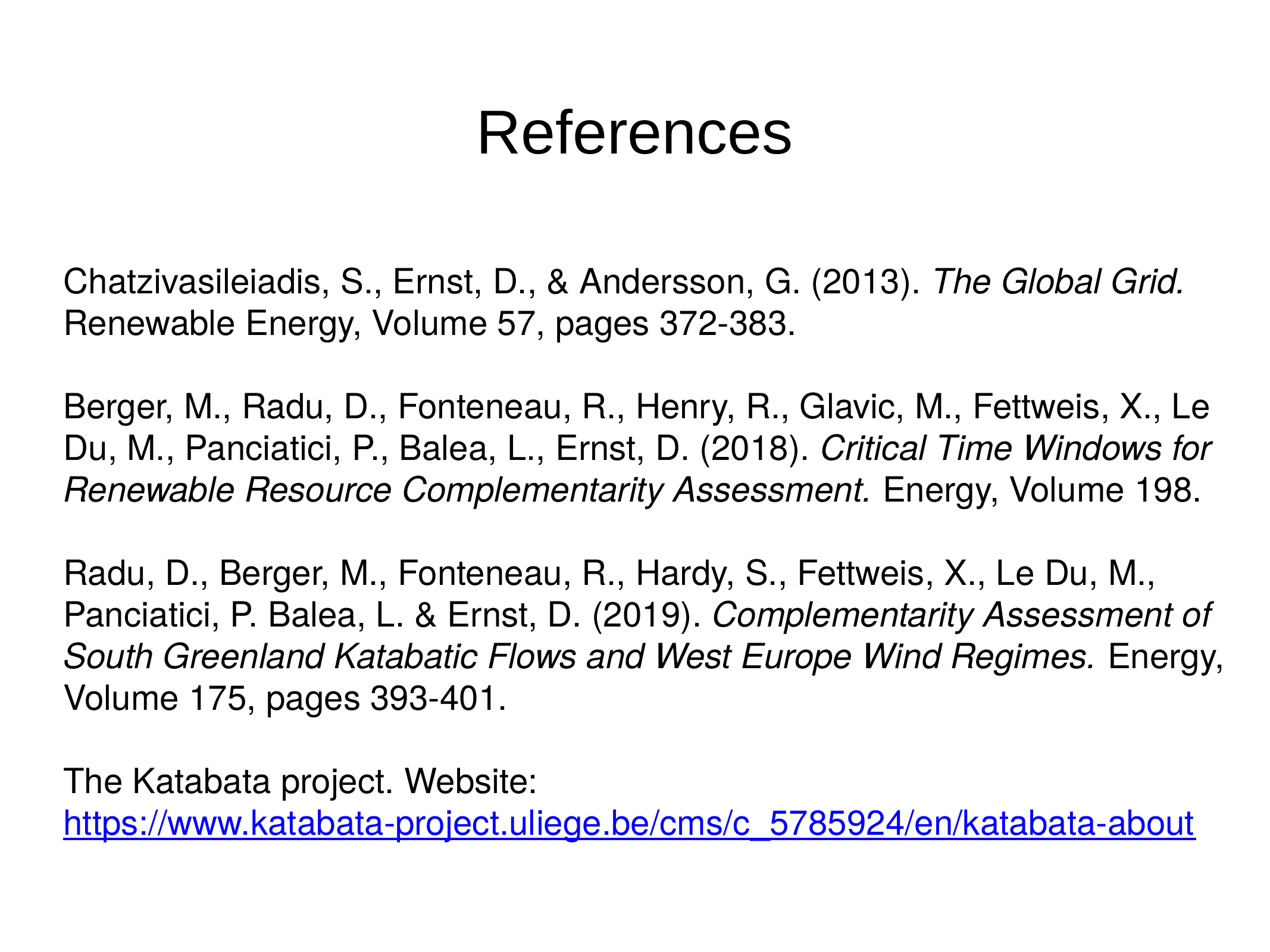

# References
Chatzivasileiadis, S., Ernst, D., & Andersson, G. (2013). The Global Grid. Renewable Energy, Volume 57, pages 372-383.

Berger, M., Radu, D., Fonteneau, R., Henry, R., Glavic, M., Fettweis, X., Le Du, M., Panciatici, P., Balea, L., Ernst, D. (2018). Critical Time Windows for Renewable Resource Complementarity Assessment. Energy, Volume 198.

Radu, D., Berger, M., Fonteneau, R., Hardy, S., Fettweis, X., Le Du, M., Panciatici, P. Balea, L. & Ernst, D. (2019). Complementarity Assessment of South Greenland Katabatic Flows and West Europe Wind Regimes. Energy, Volume 175, pages 393-401.

The Katabata project. Website:
https://www.katabata-project.uliege.be/cms/c_5785924/en/katabata-about